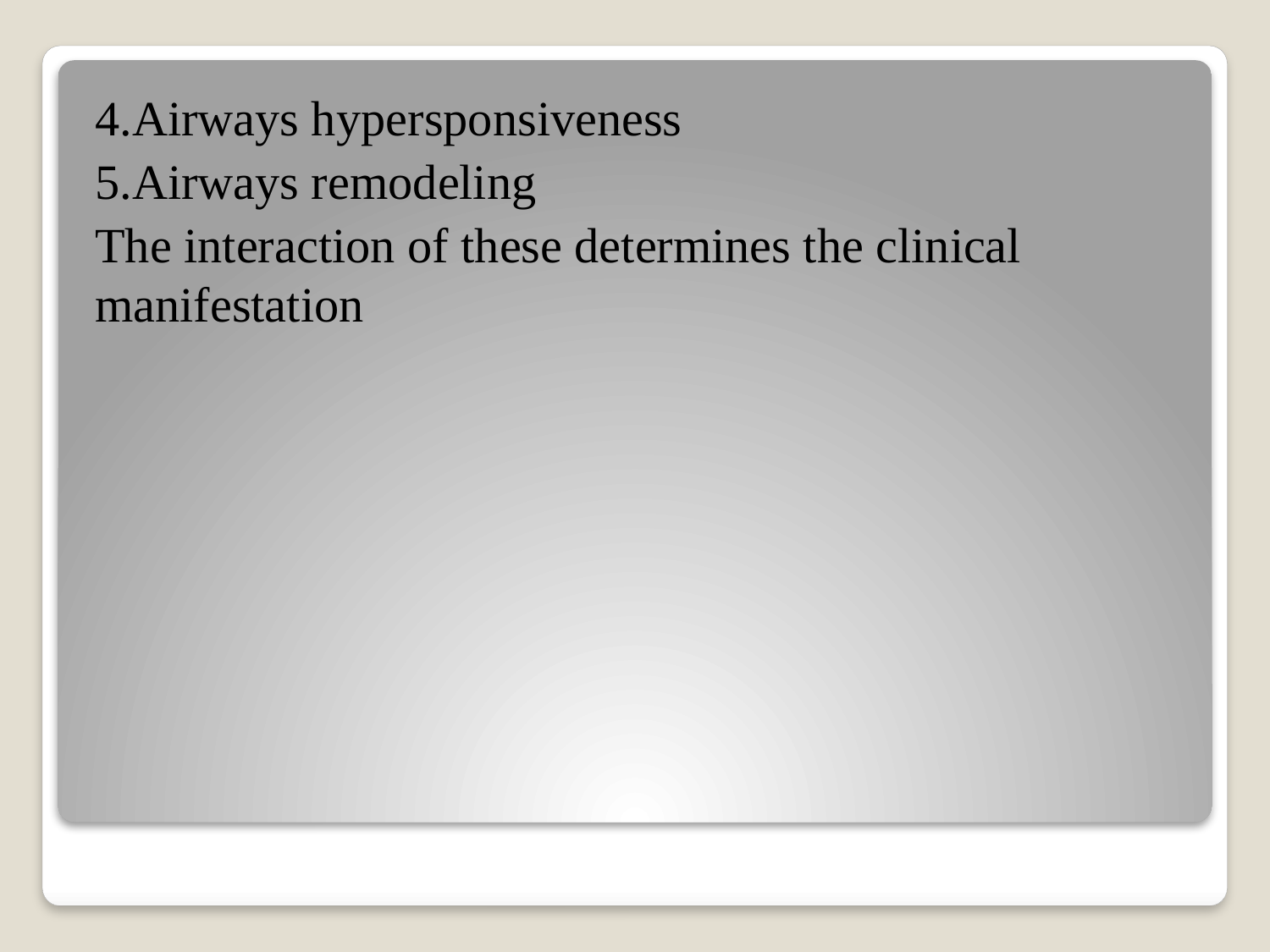

4.Airways hypersponsiveness
5.Airways remodeling
The interaction of these determines the clinical manifestation